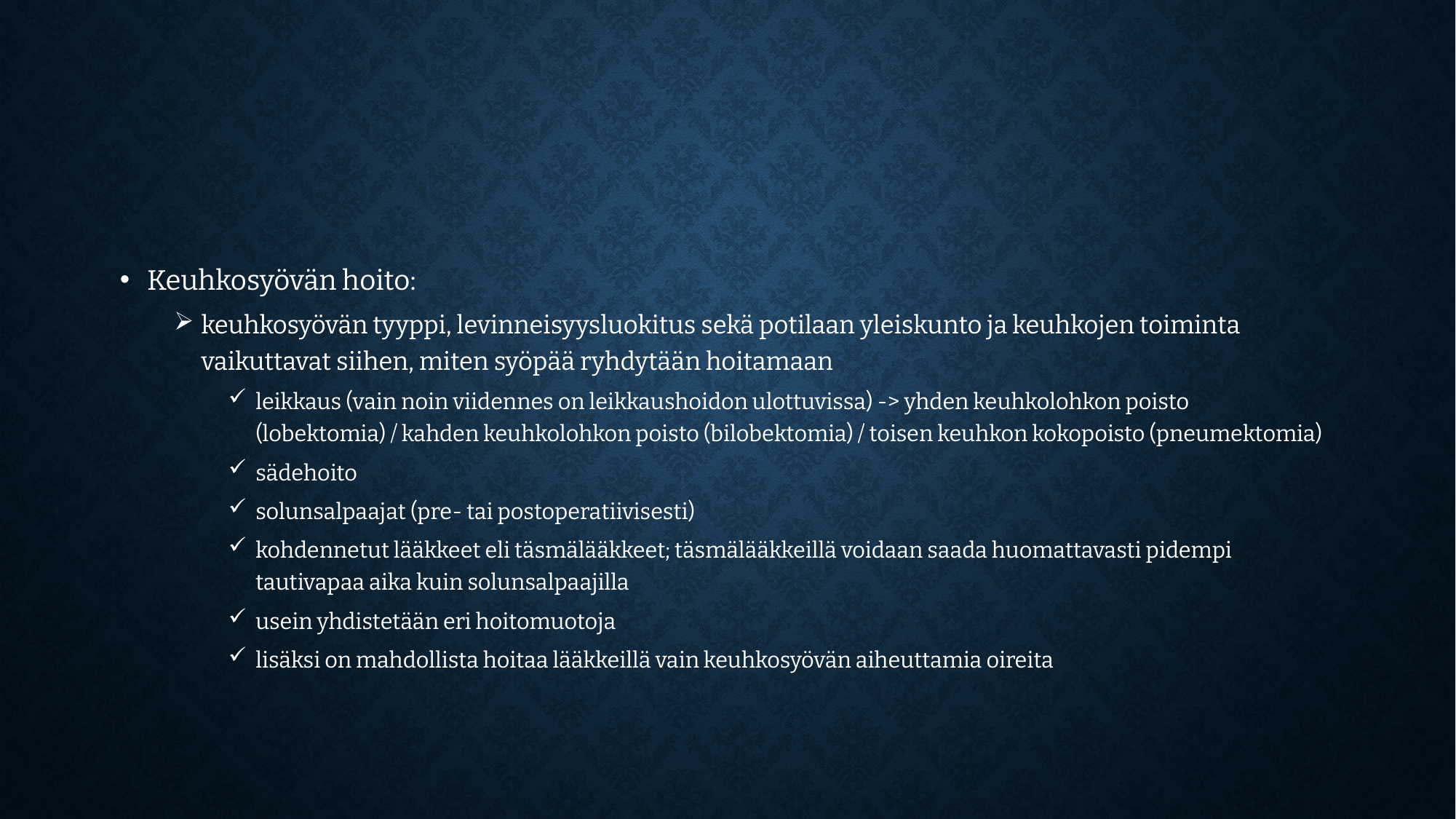

Keuhkosyövän hoito:
keuhkosyövän tyyppi, levinneisyysluokitus sekä potilaan yleiskunto ja keuhkojen toiminta vaikuttavat siihen, miten syöpää ryhdytään hoitamaan
leikkaus (vain noin viidennes on leikkaushoidon ulottuvissa) -> yhden keuhkolohkon poisto (lobektomia) / kahden keuhkolohkon poisto (bilobektomia) / toisen keuhkon kokopoisto (pneumektomia)
sädehoito
solunsalpaajat (pre- tai postoperatiivisesti)
kohdennetut lääkkeet eli täsmälääkkeet; täsmälääkkeillä voidaan saada huomattavasti pidempi tautivapaa aika kuin solunsalpaajilla
usein yhdistetään eri hoitomuotoja
lisäksi on mahdollista hoitaa lääkkeillä vain keuhkosyövän aiheuttamia oireita